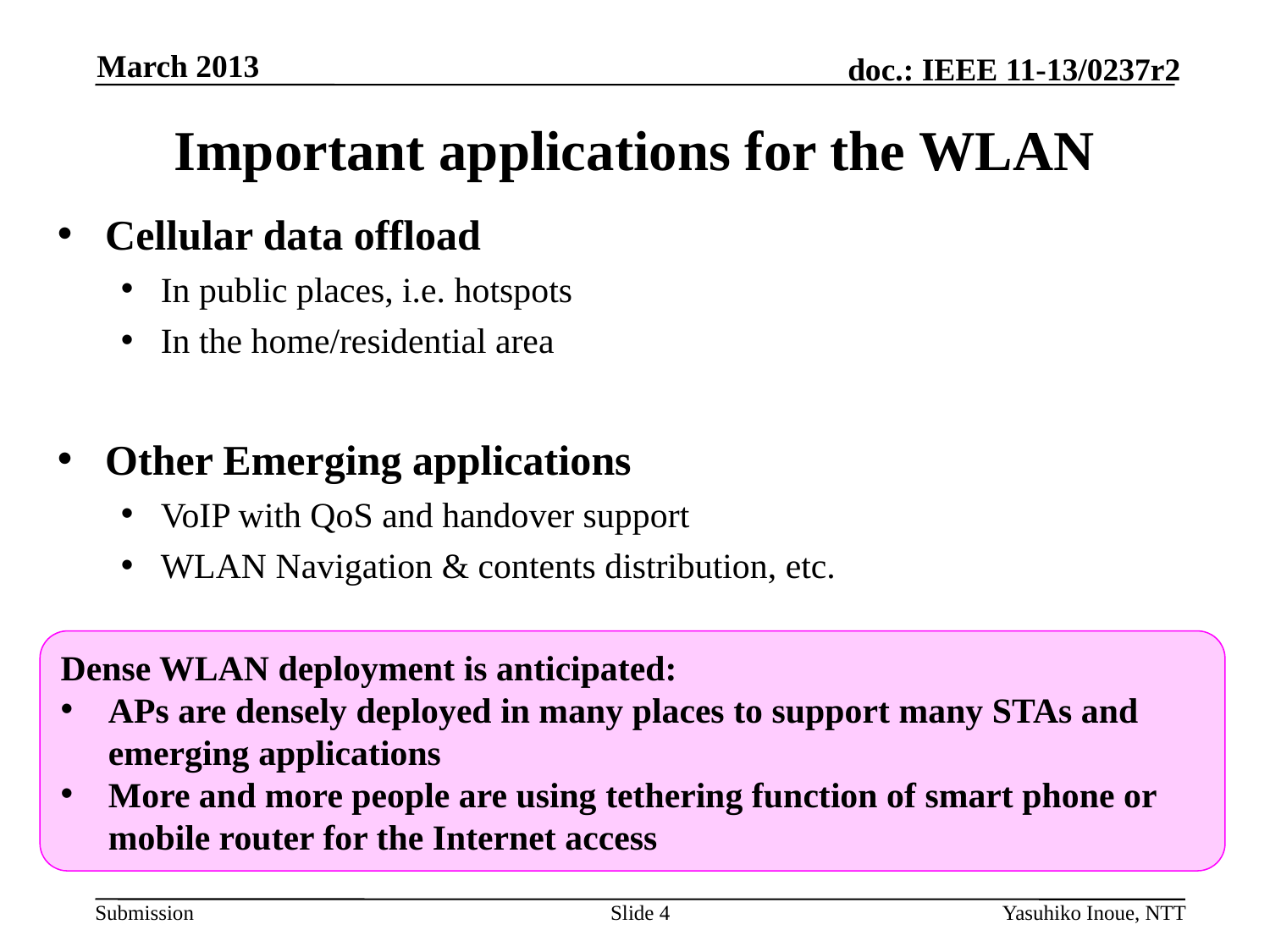

March 2013
# Important applications for the WLAN
Cellular data offload
In public places, i.e. hotspots
In the home/residential area

Other Emerging applications
VoIP with QoS and handover support
WLAN Navigation & contents distribution, etc.

Dense WLAN deployment is anticipated:
APs are densely deployed in many places to support many STAs and emerging applications
More and more people are using tethering function of smart phone or mobile router for the Internet access
Slide 4
Yasuhiko Inoue, NTT